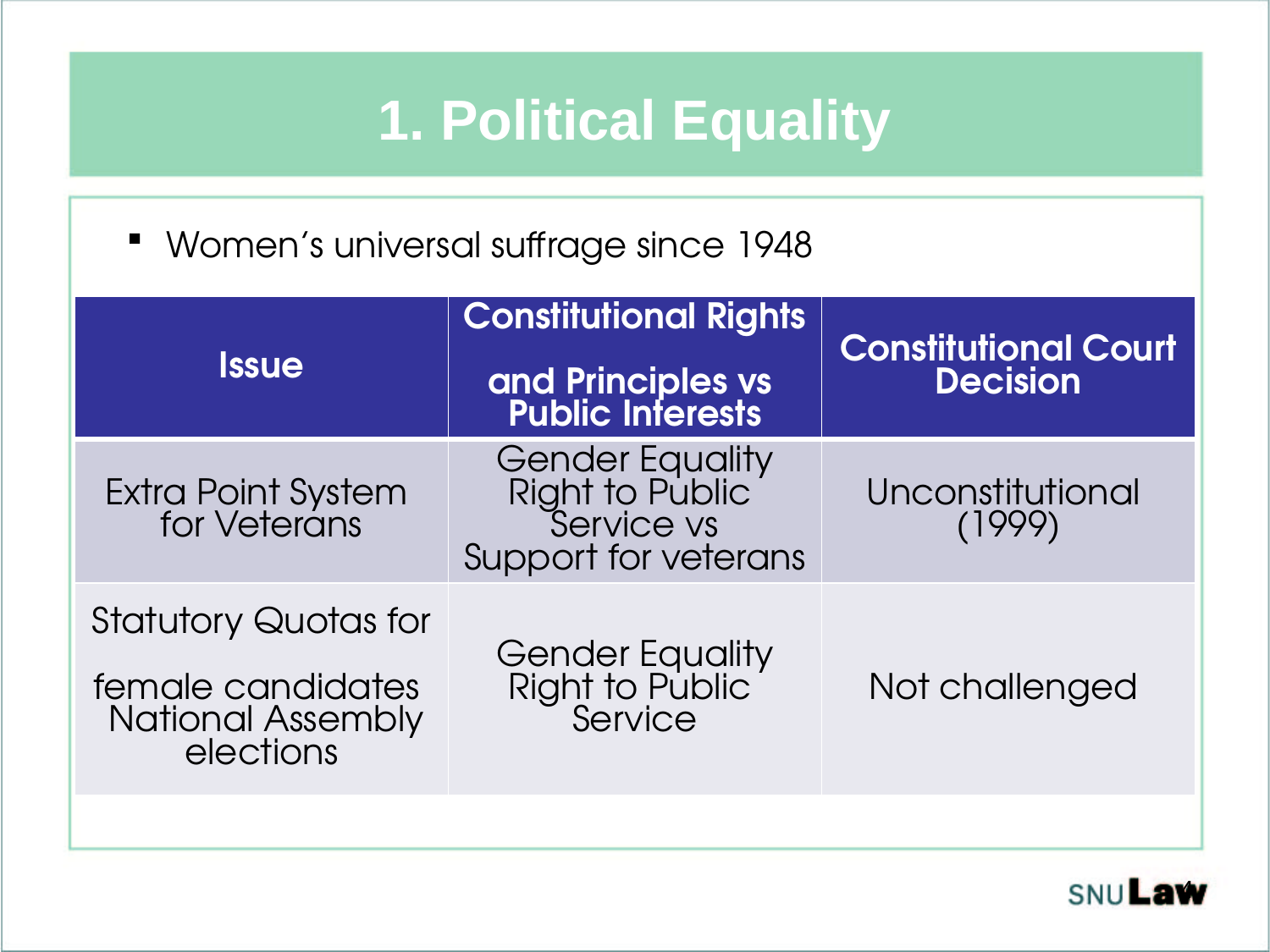

# 1. Political Equality
Women’s universal suffrage since 1948
| Issue | Constitutional Rights and Principles vs Public Interests | Constitutional Court Decision |
| --- | --- | --- |
| Extra Point System for Veterans | Gender Equality Right to Public Service vs Support for veterans | Unconstitutional (1999) |
| Statutory Quotas for female candidates National Assembly elections | Gender Equality Right to Public Service | Not challenged |
4